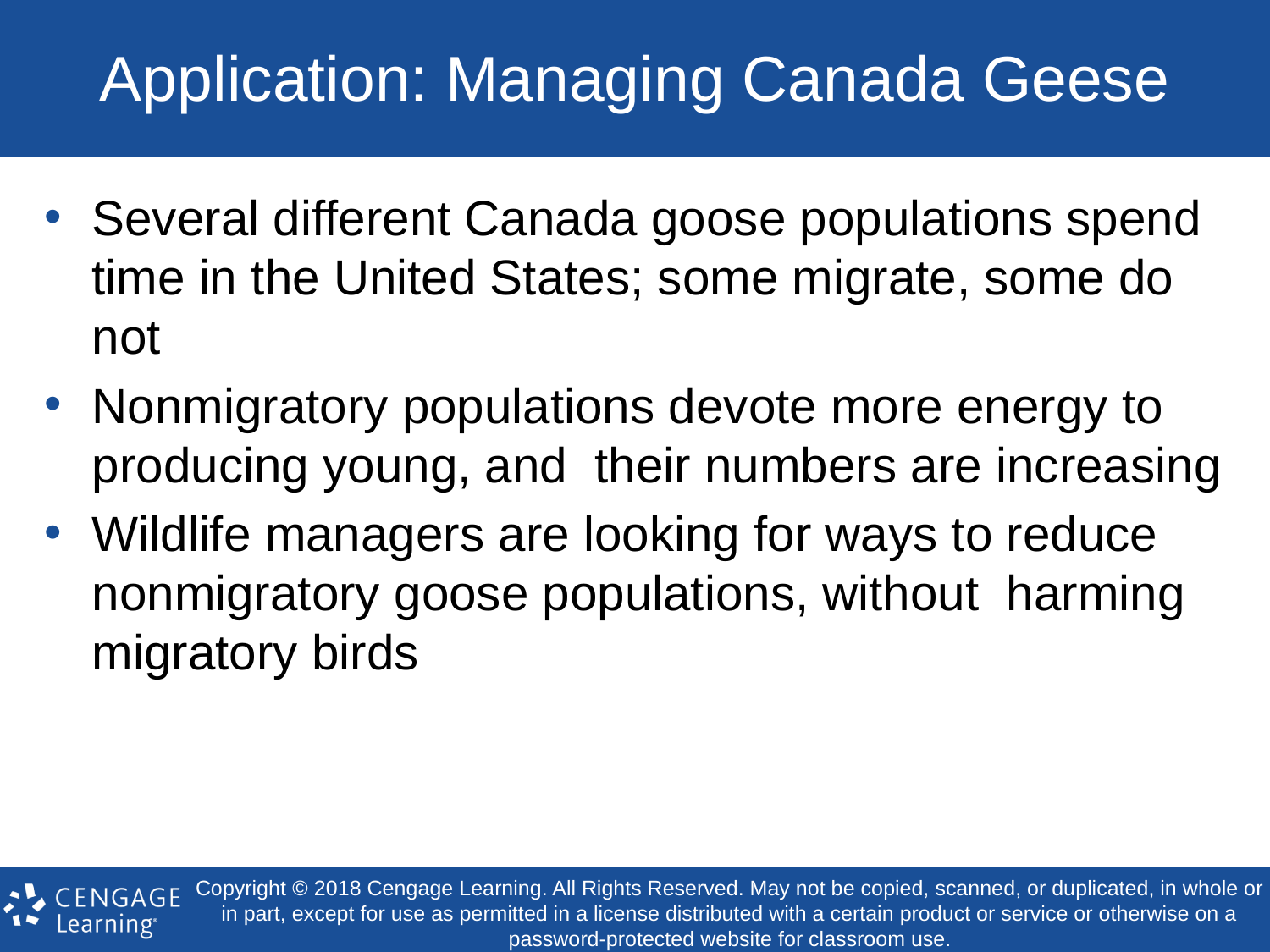

# Application: Managing Canada Geese
Several different Canada goose populations spend time in the United States; some migrate, some do not
Nonmigratory populations devote more energy to producing young, and  their numbers are increasing
Wildlife managers are looking for ways to reduce nonmigratory goose populations, without  harming migratory birds